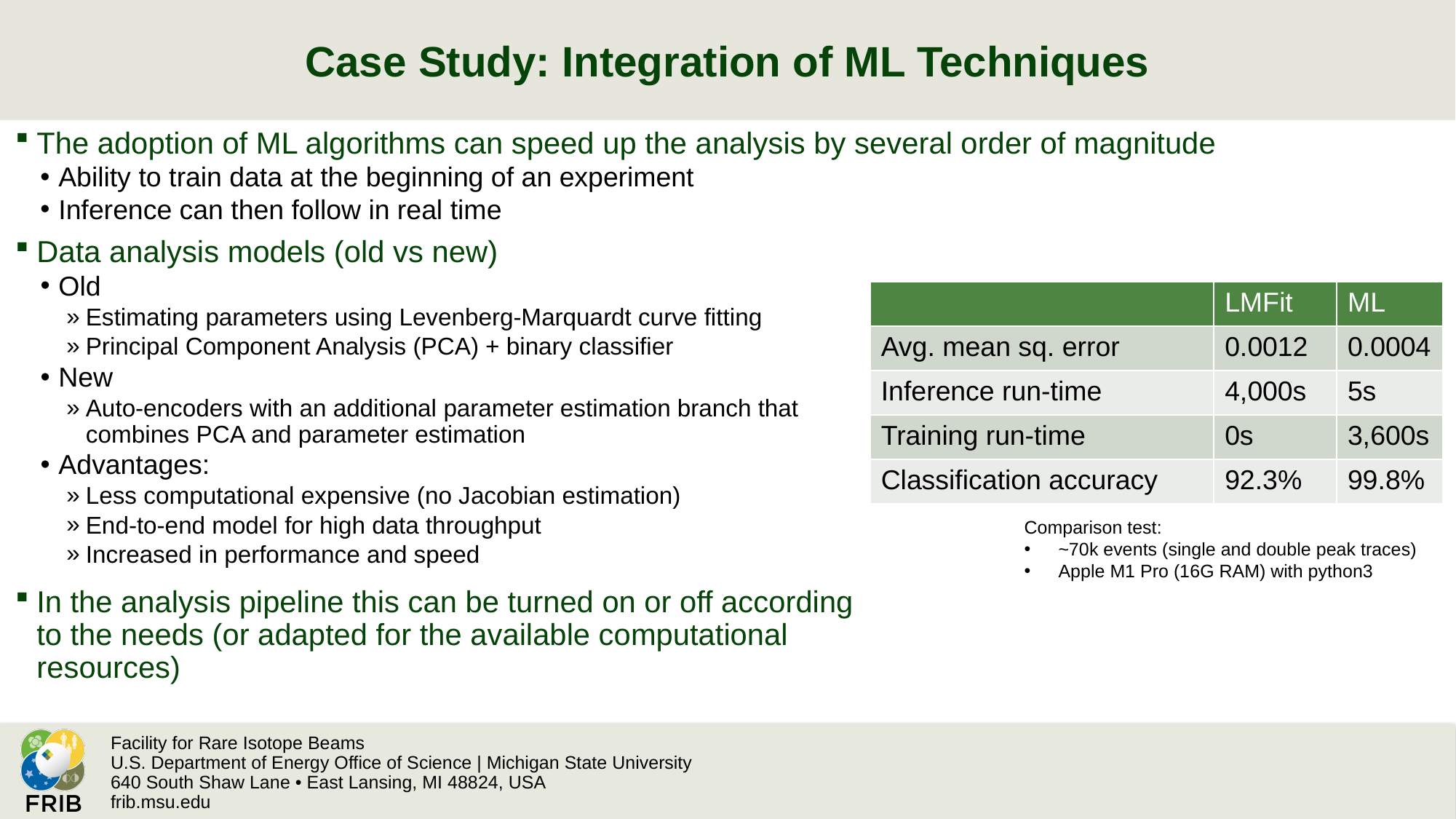

# Case Study: Integration of ML Techniques
The adoption of ML algorithms can speed up the analysis by several order of magnitude
Ability to train data at the beginning of an experiment
Inference can then follow in real time
Data analysis models (old vs new)
Old
Estimating parameters using Levenberg-Marquardt curve fitting
Principal Component Analysis (PCA) + binary classifier
New
Auto-encoders with an additional parameter estimation branch that combines PCA and parameter estimation
Advantages:
Less computational expensive (no Jacobian estimation)
End-to-end model for high data throughput
Increased in performance and speed
In the analysis pipeline this can be turned on or off according to the needs (or adapted for the available computational resources)
|  | LMFit | ML |
| --- | --- | --- |
| Avg. mean sq. error | 0.0012 | 0.0004 |
| Inference run-time | 4,000s | 5s |
| Training run-time | 0s | 3,600s |
| Classification accuracy | 92.3% | 99.8% |
Comparison test:
~70k events (single and double peak traces)
Apple M1 Pro (16G RAM) with python3